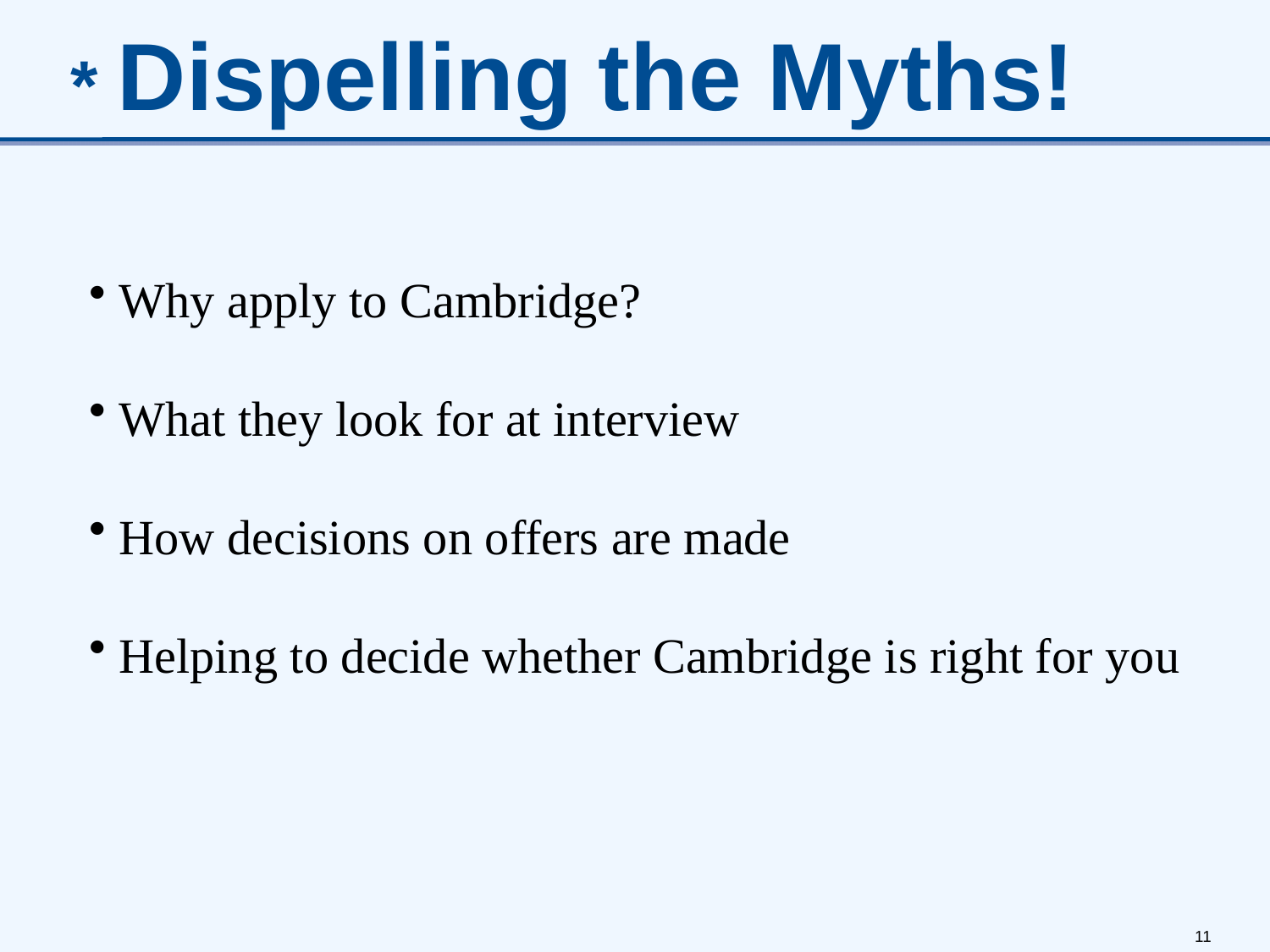

* Dispelling the Myths!
 Why apply to Cambridge?

 What they look for at interview

 How decisions on offers are made

 Helping to decide whether Cambridge is right for you